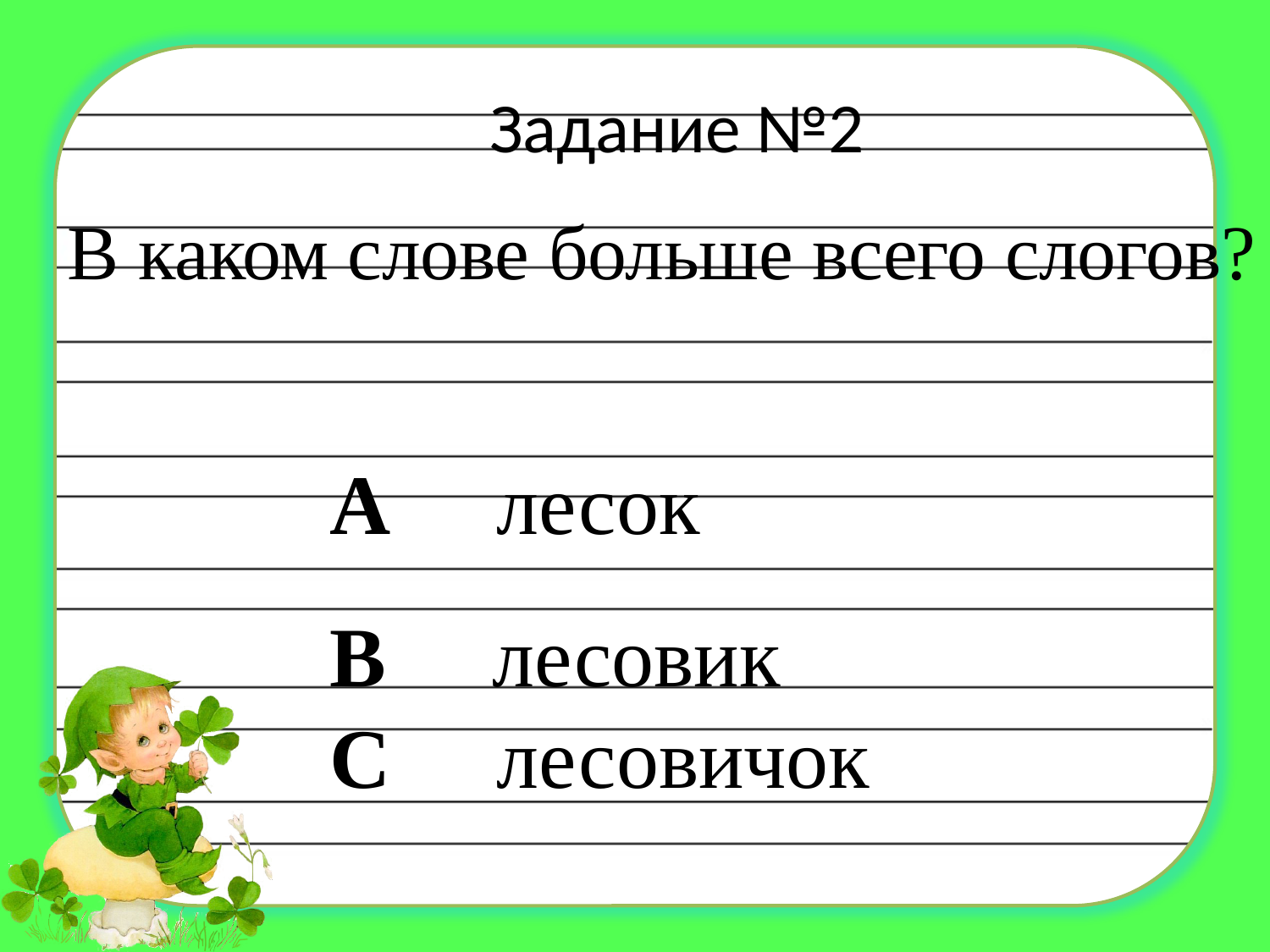

Задание №2
В каком слове больше всего слогов?
А     лесок
В     лесовик
С     лесовичок